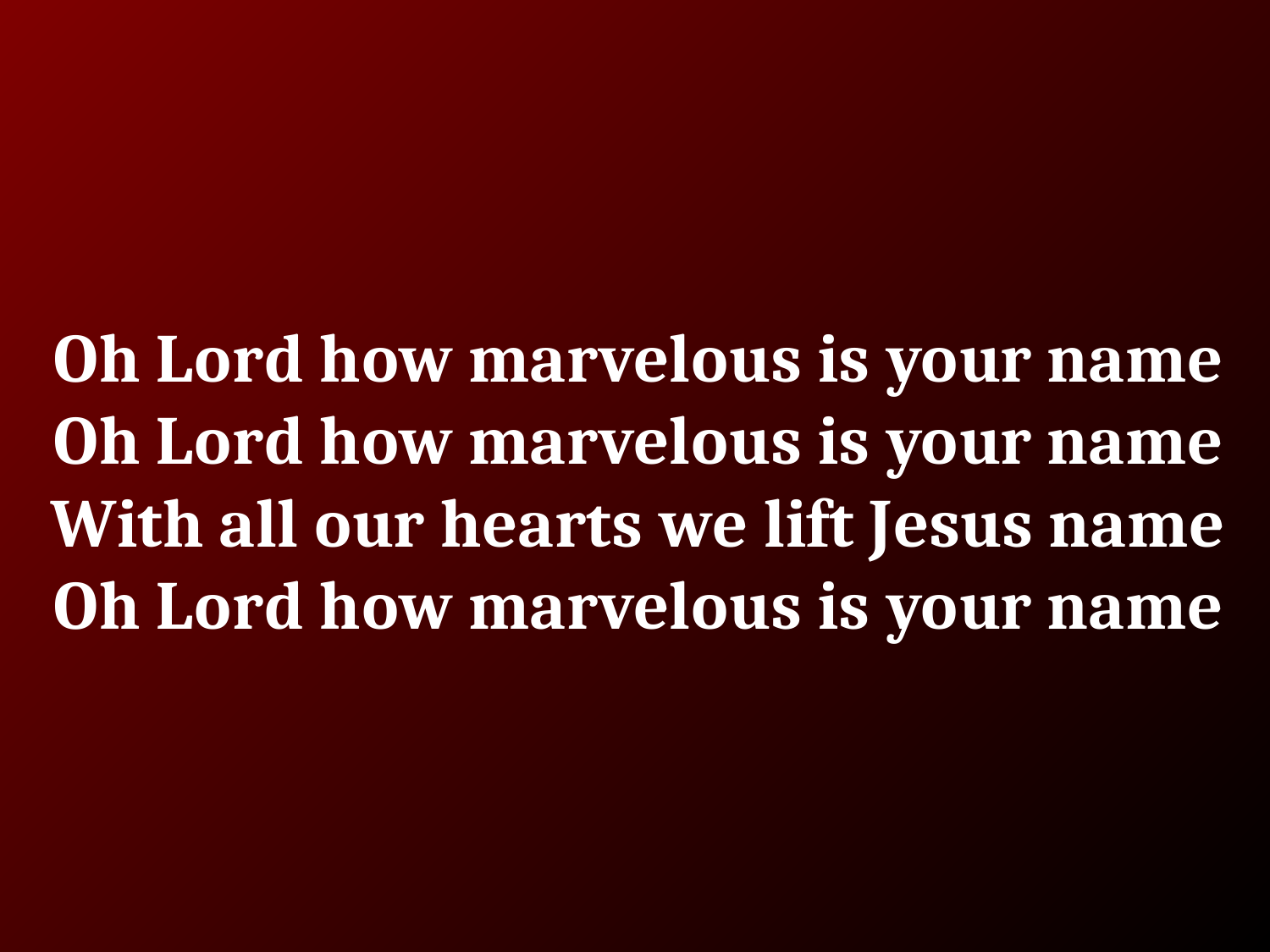

# Oh Lord how marvelous is your name
Oh Lord how marvelous is your name
With all our hearts we lift Jesus name
Oh Lord how marvelous is your name